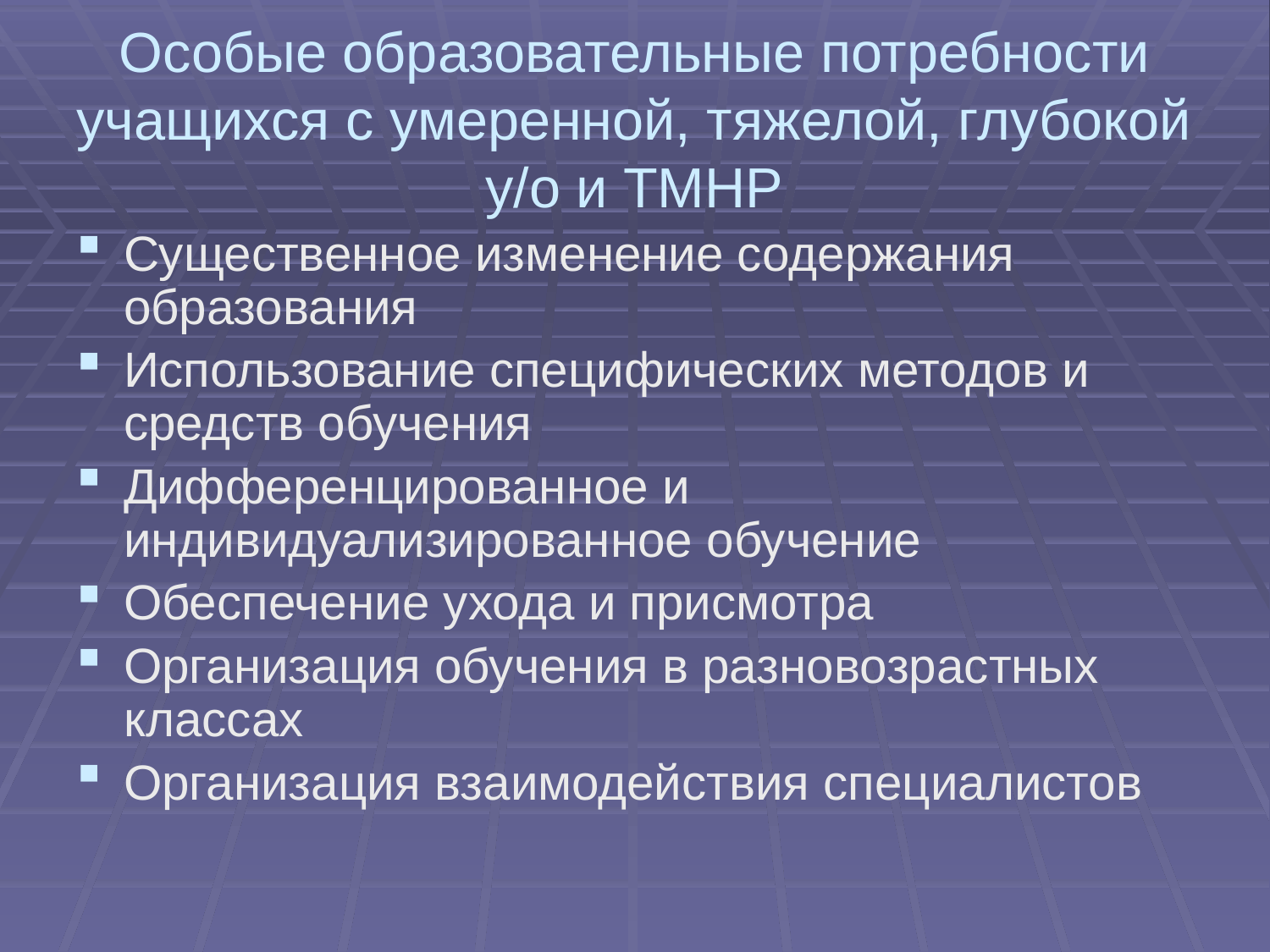

# Особые образовательные потребности учащихся с умеренной, тяжелой, глубокой у/о и ТМНР
Существенное изменение содержания образования
Использование специфических методов и средств обучения
Дифференцированное и индивидуализированное обучение
Обеспечение ухода и присмотра
Организация обучения в разновозрастных классах
Организация взаимодействия специалистов